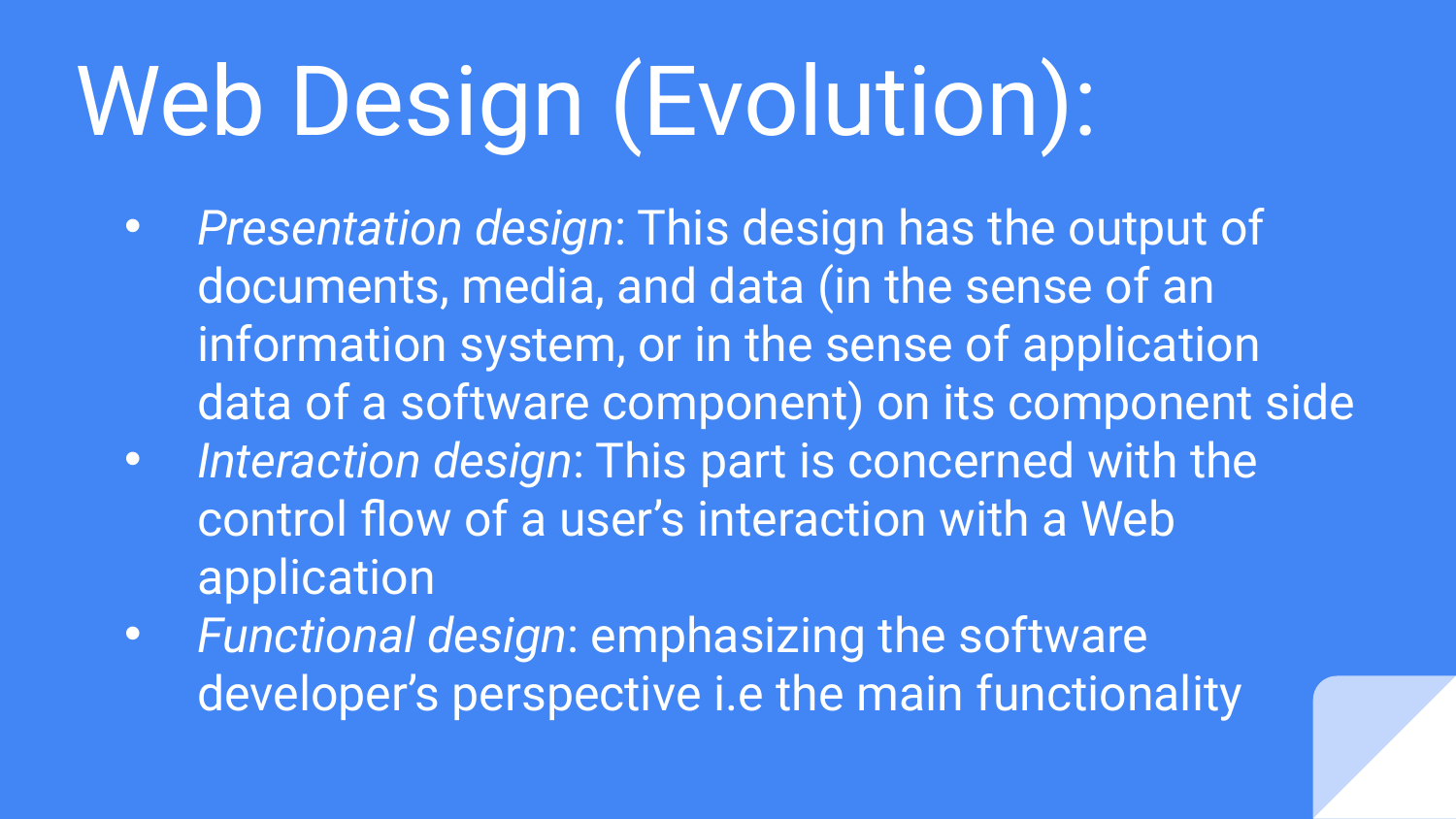

# Web Design (Evolution):
Presentation design: This design has the output of documents, media, and data (in the sense of an information system, or in the sense of application data of a software component) on its component side
Interaction design: This part is concerned with the control flow of a user’s interaction with a Web application
Functional design: emphasizing the software developer’s perspective i.e the main functionality